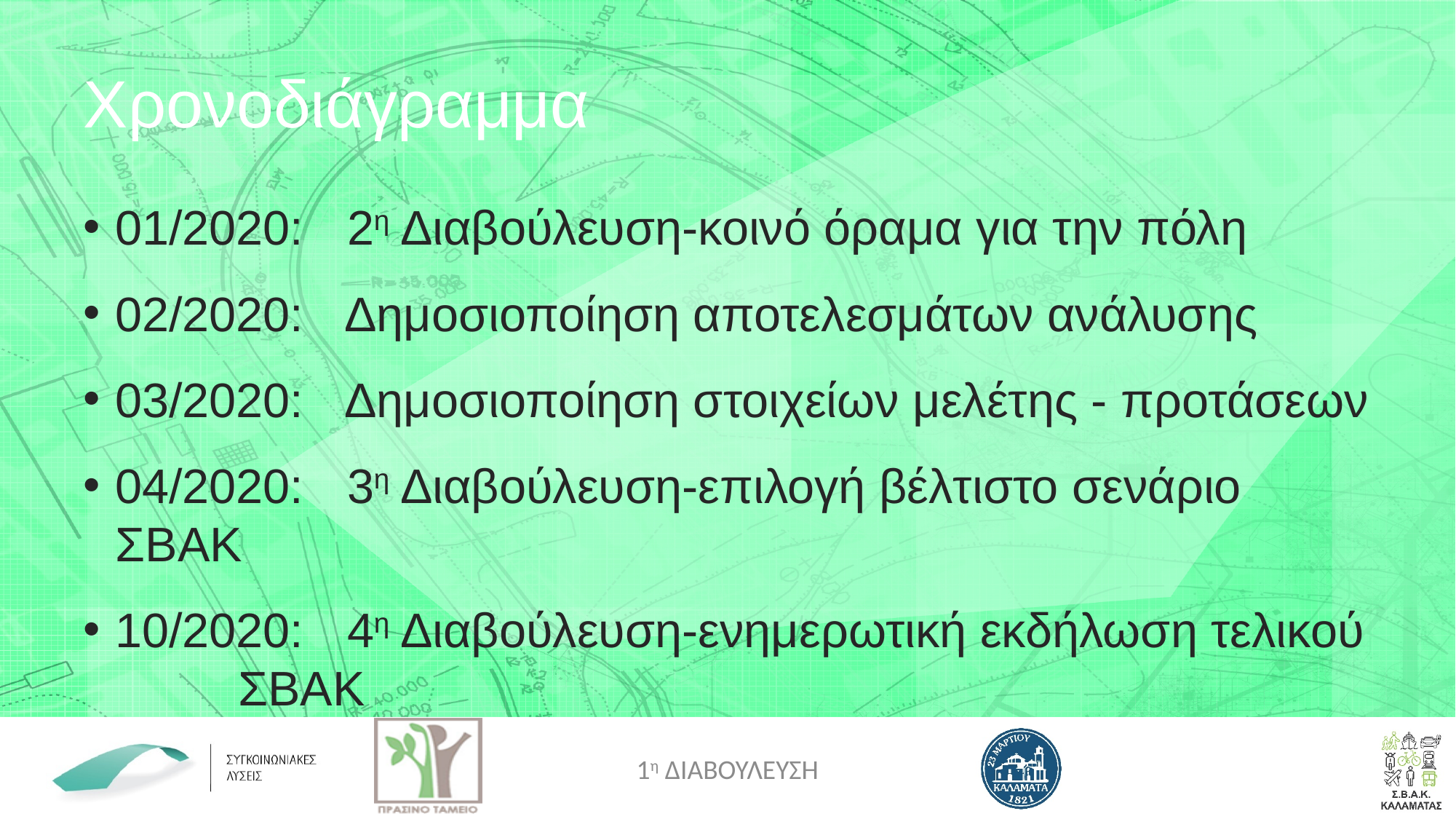

# Χρονοδιάγραμμα
01/2020:	 2η Διαβούλευση-κοινό όραμα για την πόλη
02/2020:	 Δημοσιοποίηση αποτελεσμάτων ανάλυσης
03/2020:	 Δημοσιοποίηση στοιχείων μελέτης - προτάσεων
04/2020:	 3η Διαβούλευση-επιλογή βέλτιστο σενάριο ΣΒΑΚ
10/2020:	 4η Διαβούλευση-ενημερωτική εκδήλωση τελικού 	 ΣΒΑΚ